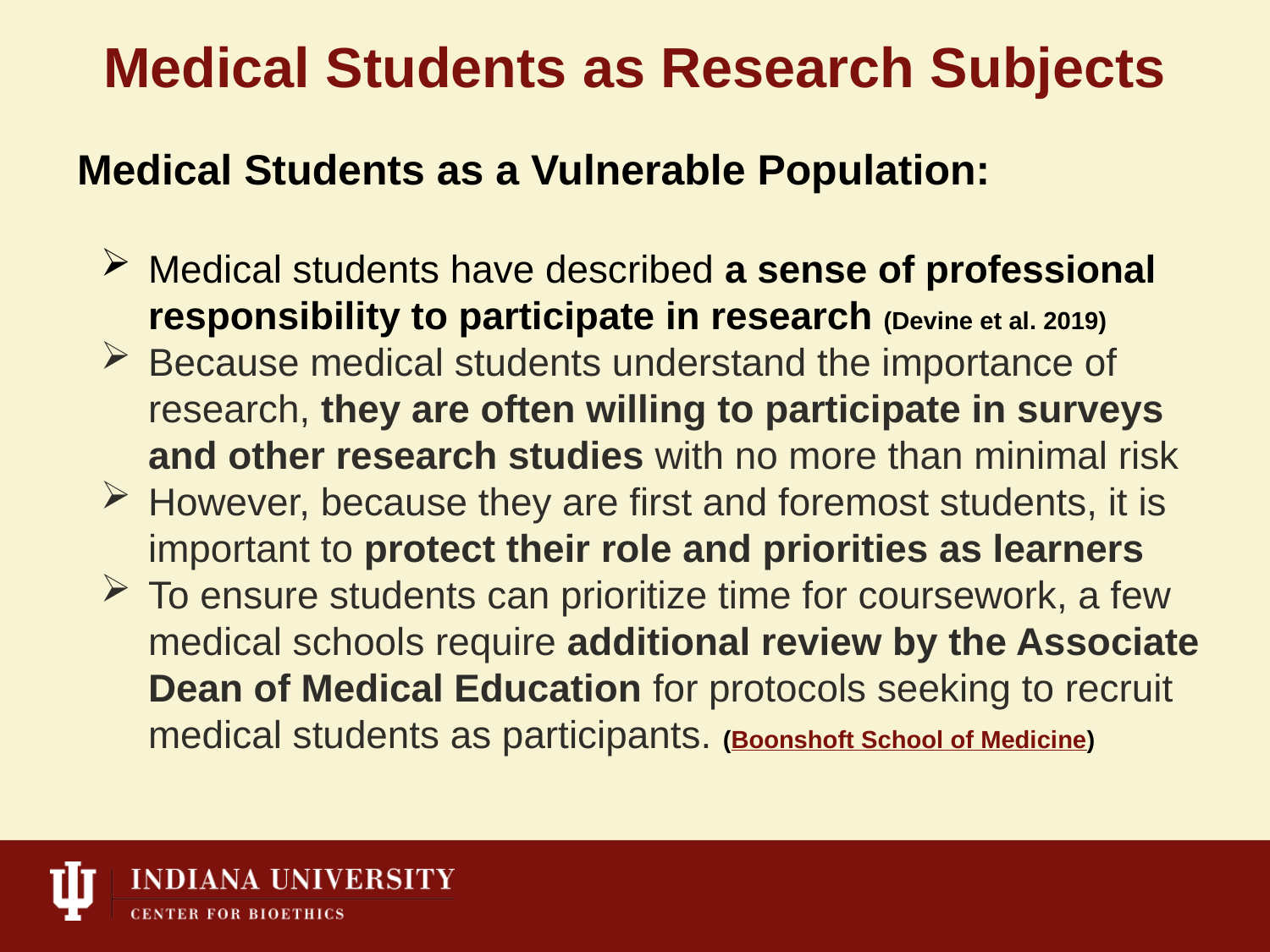

# Medical Students as Research Subjects
Medical Students as a Vulnerable Population:

Medical students have described a sense of professional responsibility to participate in research (Devine et al. 2019)
Because medical students understand the importance of research, they are often willing to participate in surveys and other research studies with no more than minimal risk
However, because they are first and foremost students, it is important to protect their role and priorities as learners
To ensure students can prioritize time for coursework, a few medical schools require additional review by the Associate Dean of Medical Education for protocols seeking to recruit medical students as participants. (Boonshoft School of Medicine)